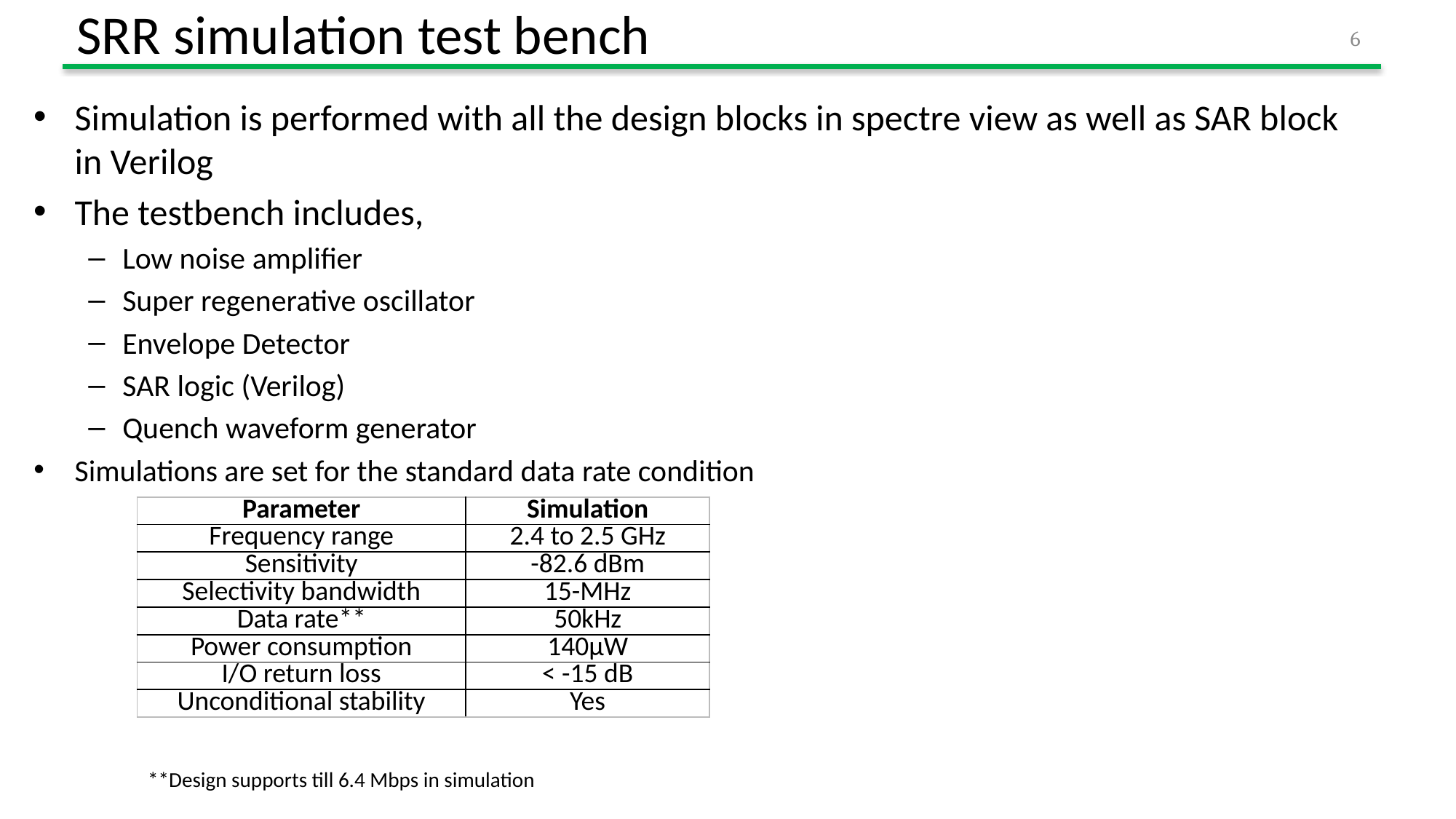

# SRR simulation test bench
6

Simulation is performed with all the design blocks in spectre view as well as SAR block in Verilog
The testbench includes,
Low noise amplifier
Super regenerative oscillator
Envelope Detector
SAR logic (Verilog)
Quench waveform generator
Simulations are set for the standard data rate condition
| Parameter | Simulation |
| --- | --- |
| Frequency range | 2.4 to 2.5 GHz |
| Sensitivity | -82.6 dBm |
| Selectivity bandwidth | 15-MHz |
| Data rate\*\* | 50kHz |
| Power consumption | 140µW |
| I/O return loss | < -15 dB |
| Unconditional stability | Yes |
**Design supports till 6.4 Mbps in simulation